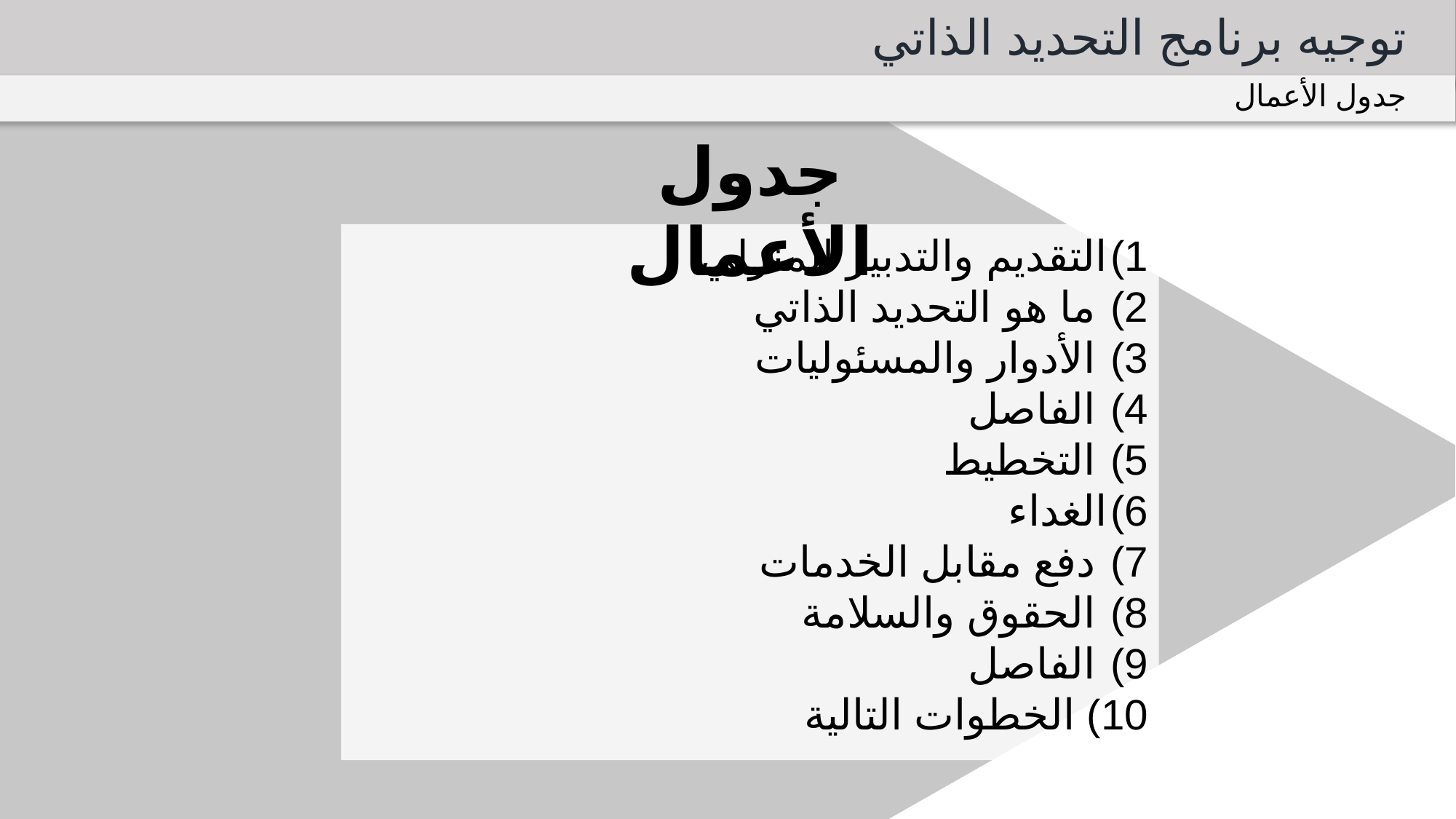

توجيه برنامج التحديد الذاتي
جدول الأعمال

جدول الأعمال

التقديم والتدبير المنزلي
 ما هو التحديد الذاتي
 الأدوار والمسئوليات
 الفاصل
 التخطيط
الغداء
 دفع مقابل الخدمات
 الحقوق والسلامة
 الفاصل
 الخطوات التالية